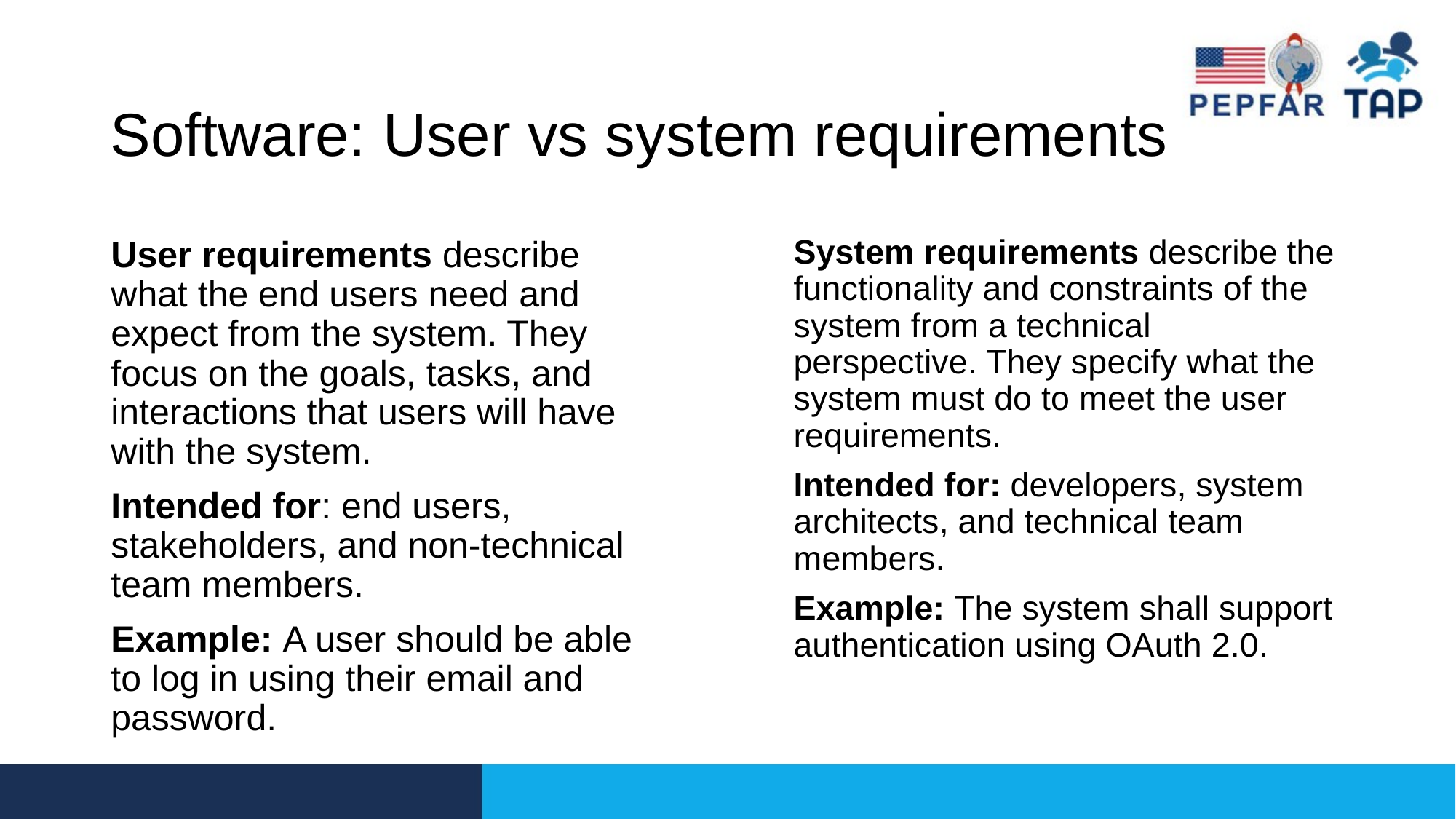

Software: User vs system requirements
#
System requirements describe the functionality and constraints of the system from a technical perspective. They specify what the system must do to meet the user requirements.
Intended for: developers, system architects, and technical team members.
Example: The system shall support authentication using OAuth 2.0.

User requirements describe what the end users need and expect from the system. They focus on the goals, tasks, and interactions that users will have with the system.
Intended for: end users, stakeholders, and non-technical team members.
Example: A user should be able to log in using their email and password.